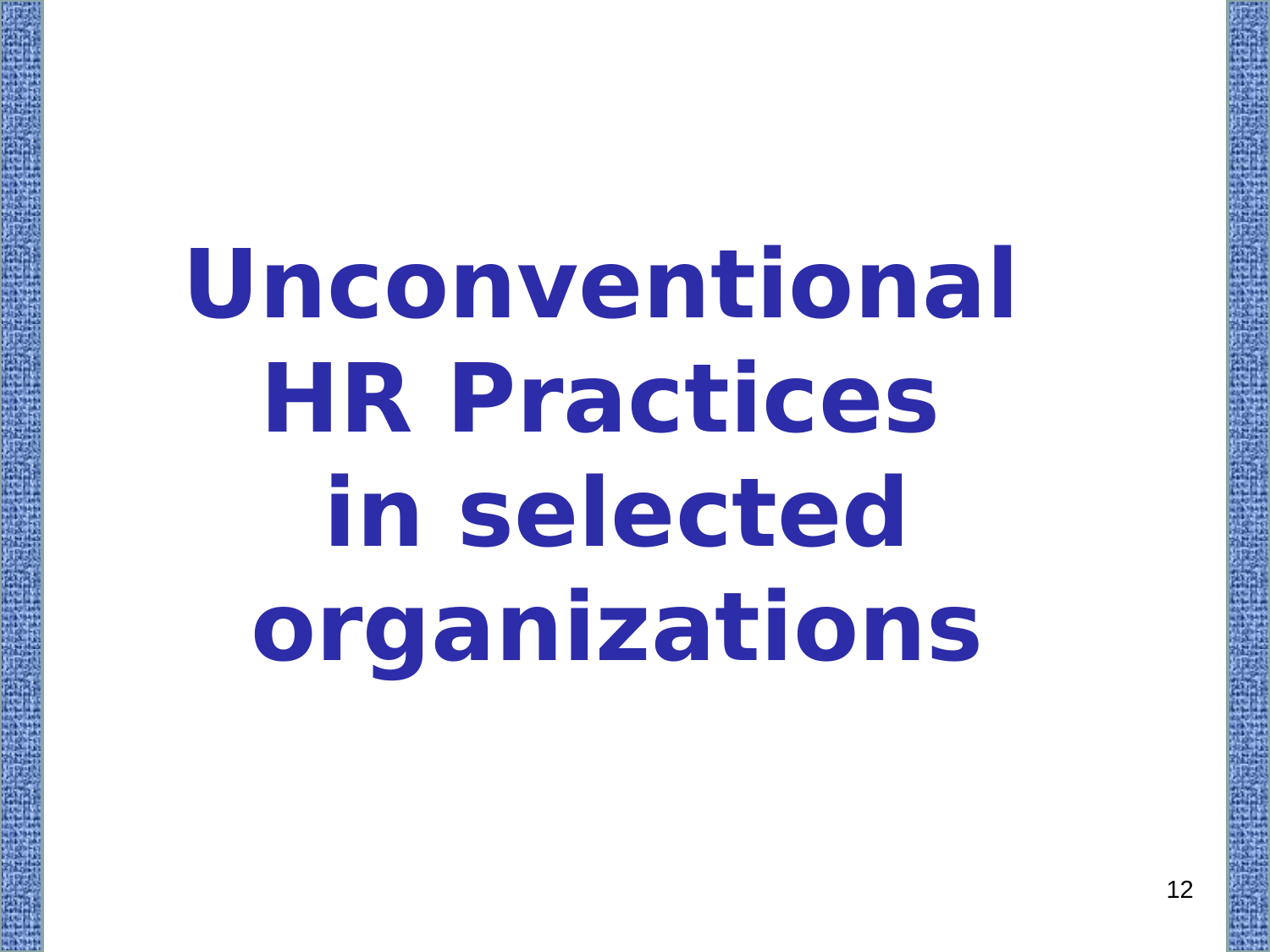

Unconventional
HR Practices
in selected organizations

12